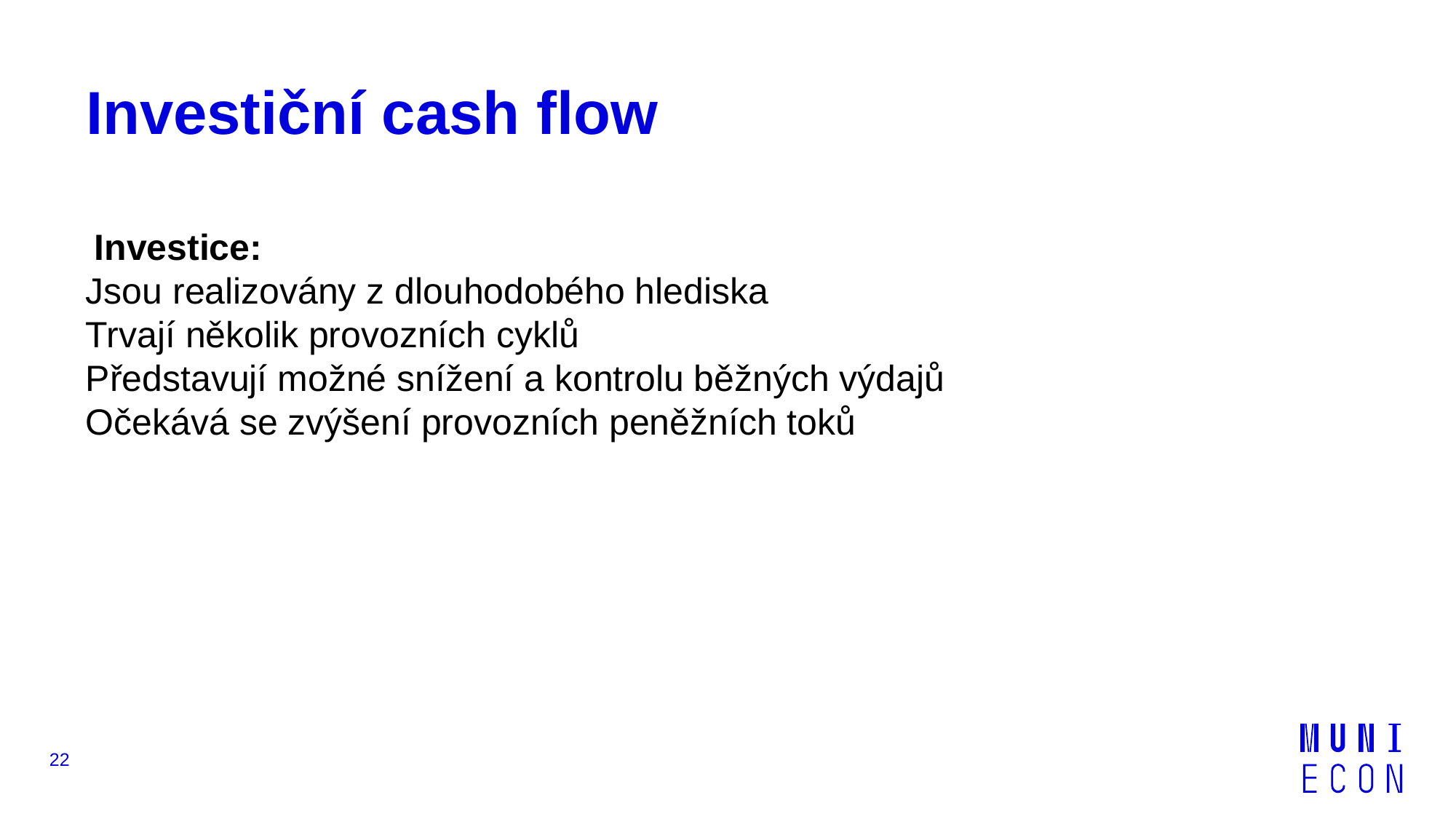

# Investiční cash flow
Investice:
Jsou realizovány z dlouhodobého hlediska
Trvají několik provozních cyklů
Představují možné snížení a kontrolu běžných výdajů
Očekává se zvýšení provozních peněžních toků
22